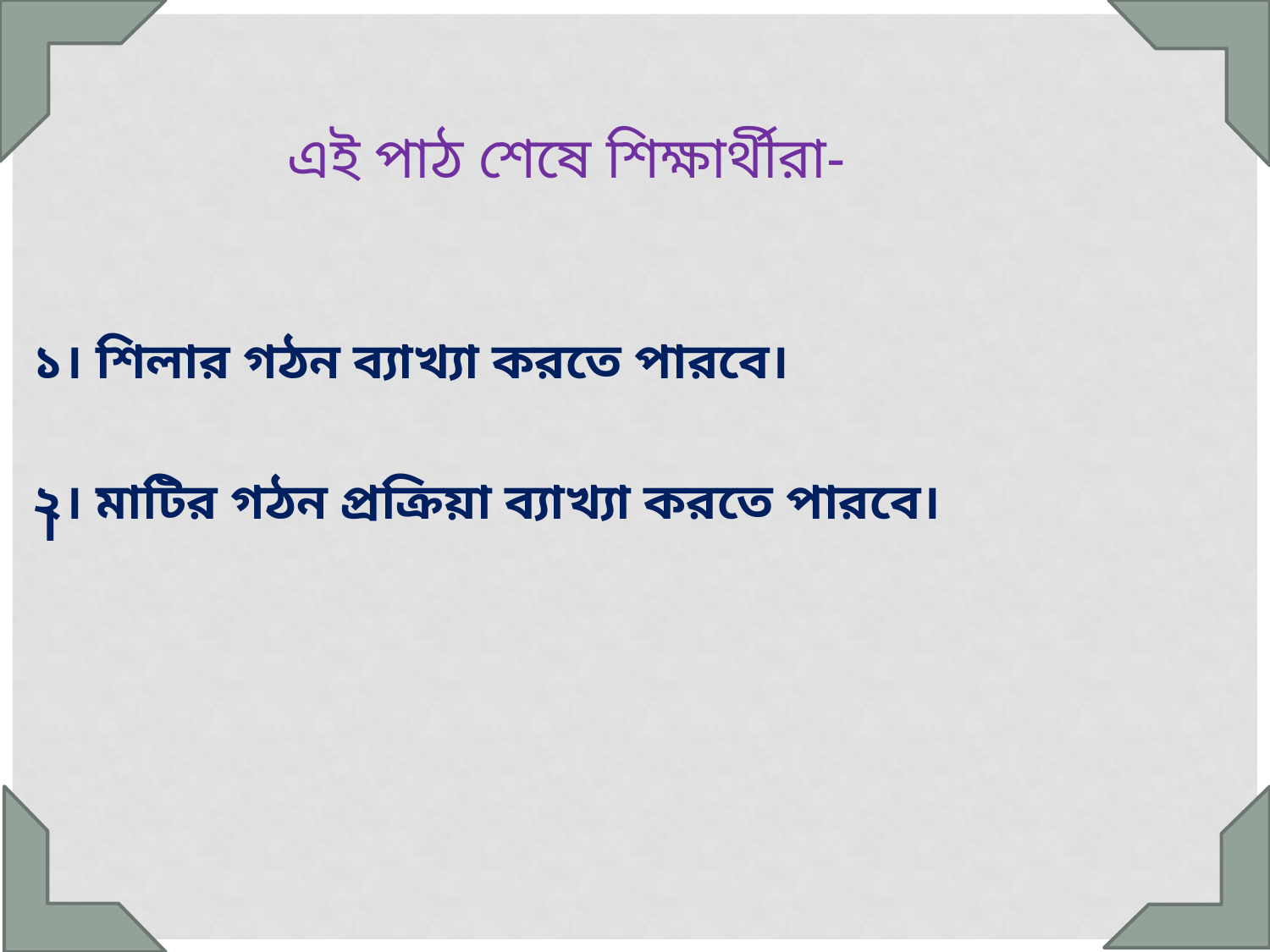

এই পাঠ শেষে শিক্ষার্থীরা-
১। শিলার গঠন ব্যাখ্যা করতে পারবে।

২। মাটির গঠন প্রক্রিয়া ব্যাখ্যা করতে পারবে।
।